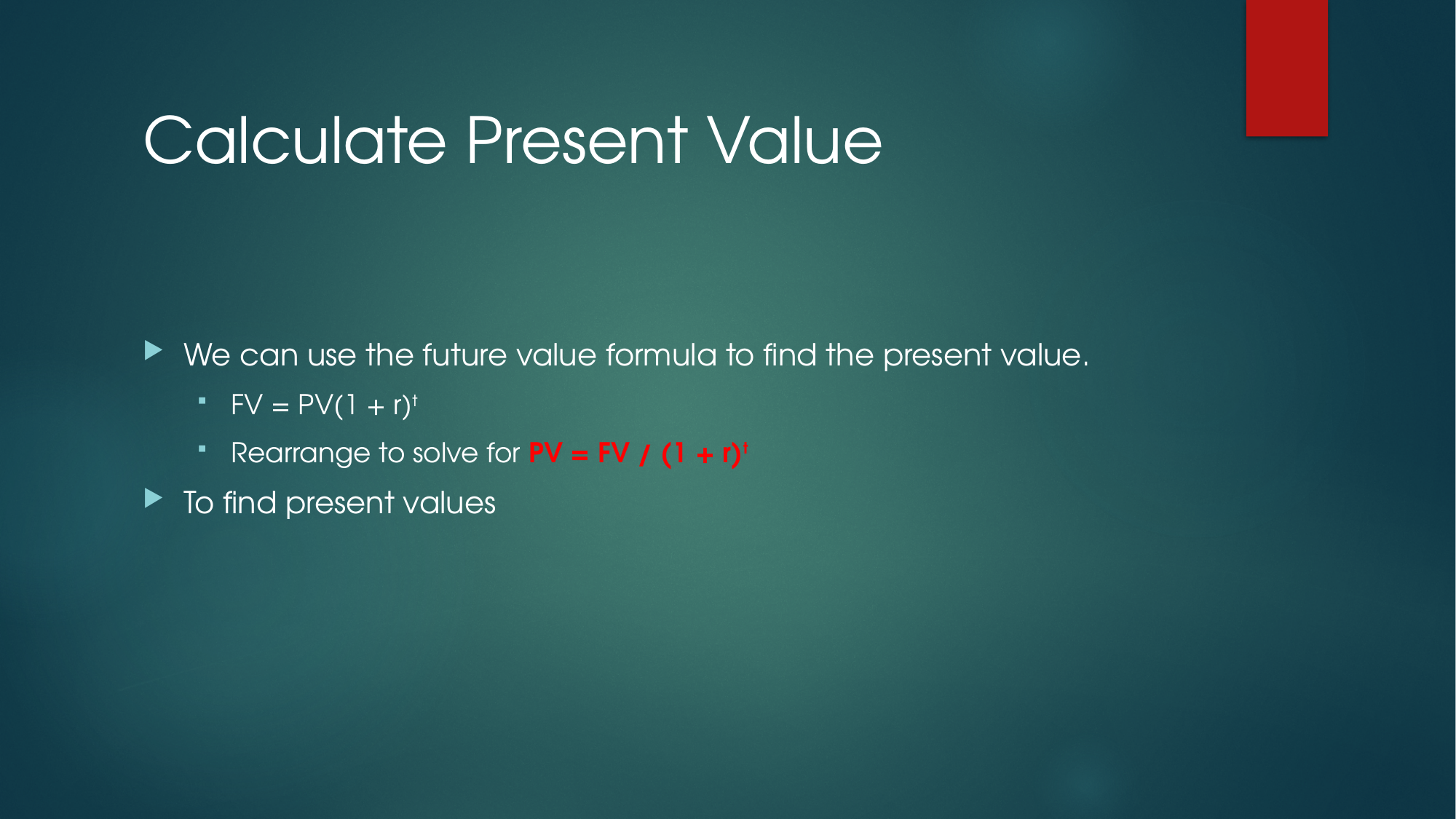

# Calculate Present Value
We can use the future value formula to find the present value.
FV = PV(1 + r)t
Rearrange to solve for PV = FV / (1 + r)t
To find present values